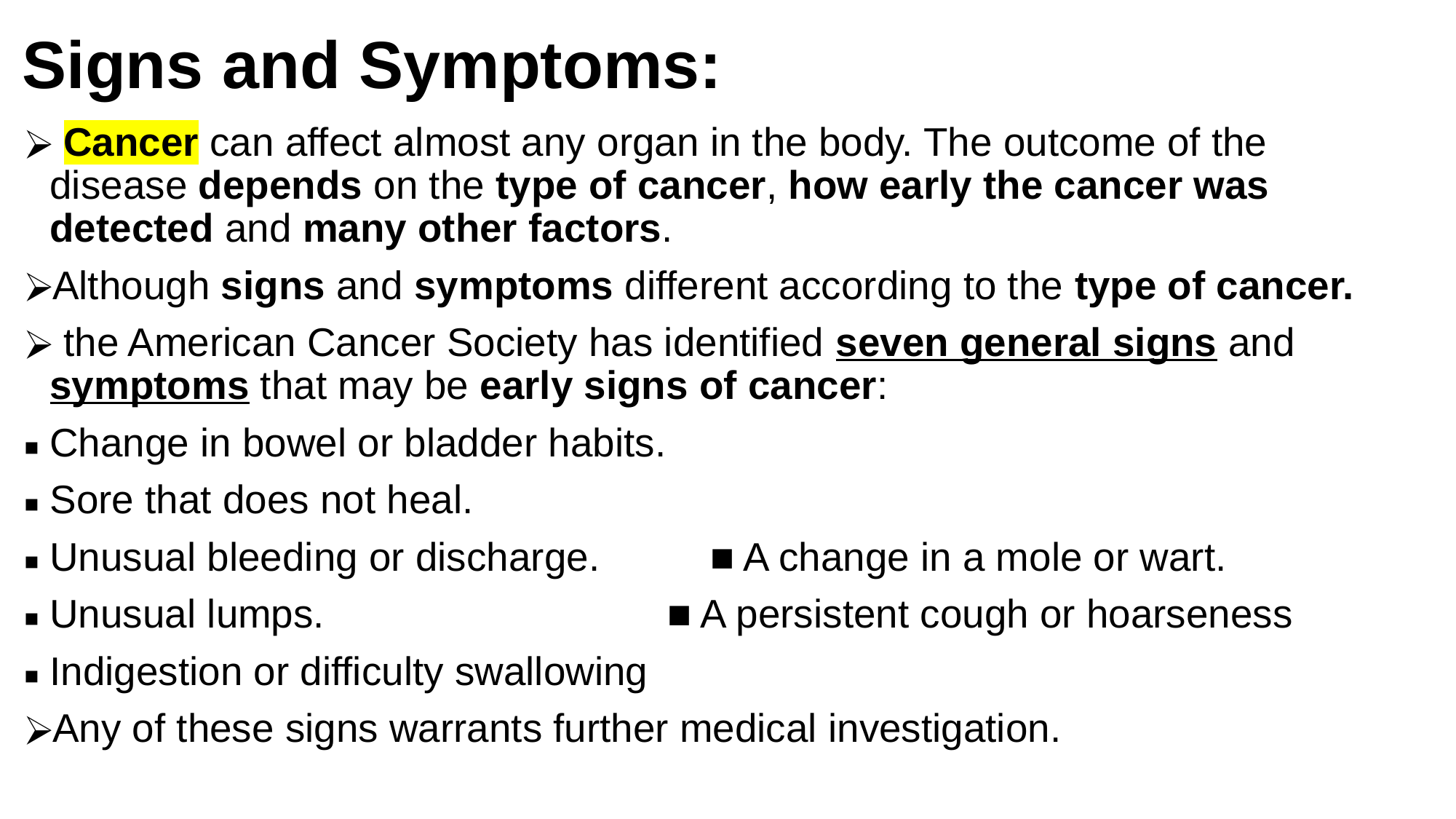

# Signs and Symptoms:
 Cancer can affect almost any organ in the body. The outcome of the disease depends on the type of cancer, how early the cancer was detected and many other factors.
Although signs and symptoms different according to the type of cancer.
 the American Cancer Society has identified seven general signs and symptoms that may be early signs of cancer:
Change in bowel or bladder habits.
Sore that does not heal.
Unusual bleeding or discharge.          ■ A change in a mole or wart.
Unusual lumps.                               ■ A persistent cough or hoarseness
Indigestion or difficulty swallowing
Any of these signs warrants further medical investigation.